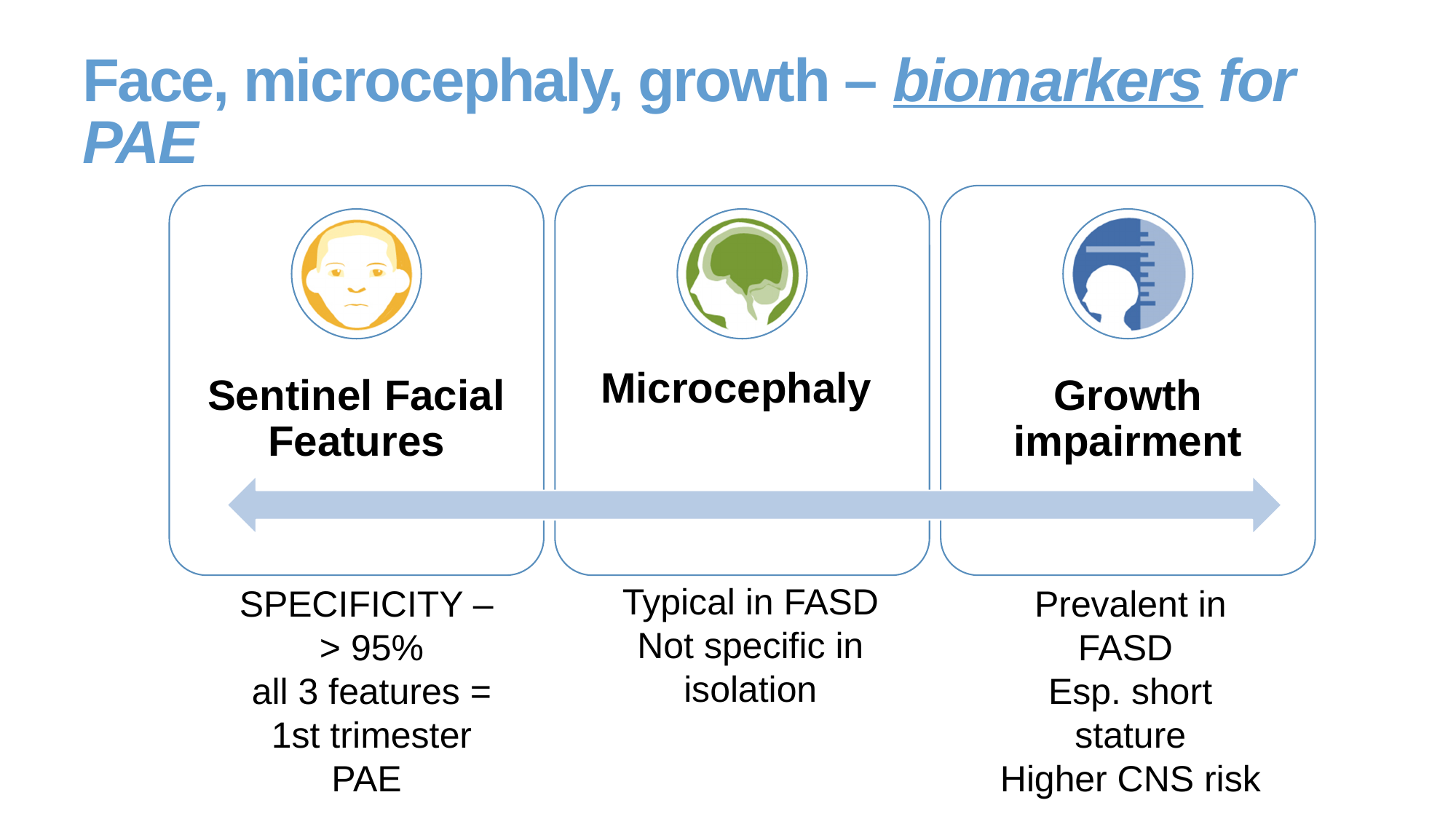

# Face, microcephaly, growth – biomarkers for PAE
Sentinel Facial Features
Microcephaly

Growth impairment
SPECIFICITY –
> 95%
all 3 features = 1st trimester PAE
Typical in FASD
Not specific in isolation

Prevalent in FASD
Esp. short stature
Higher CNS risk